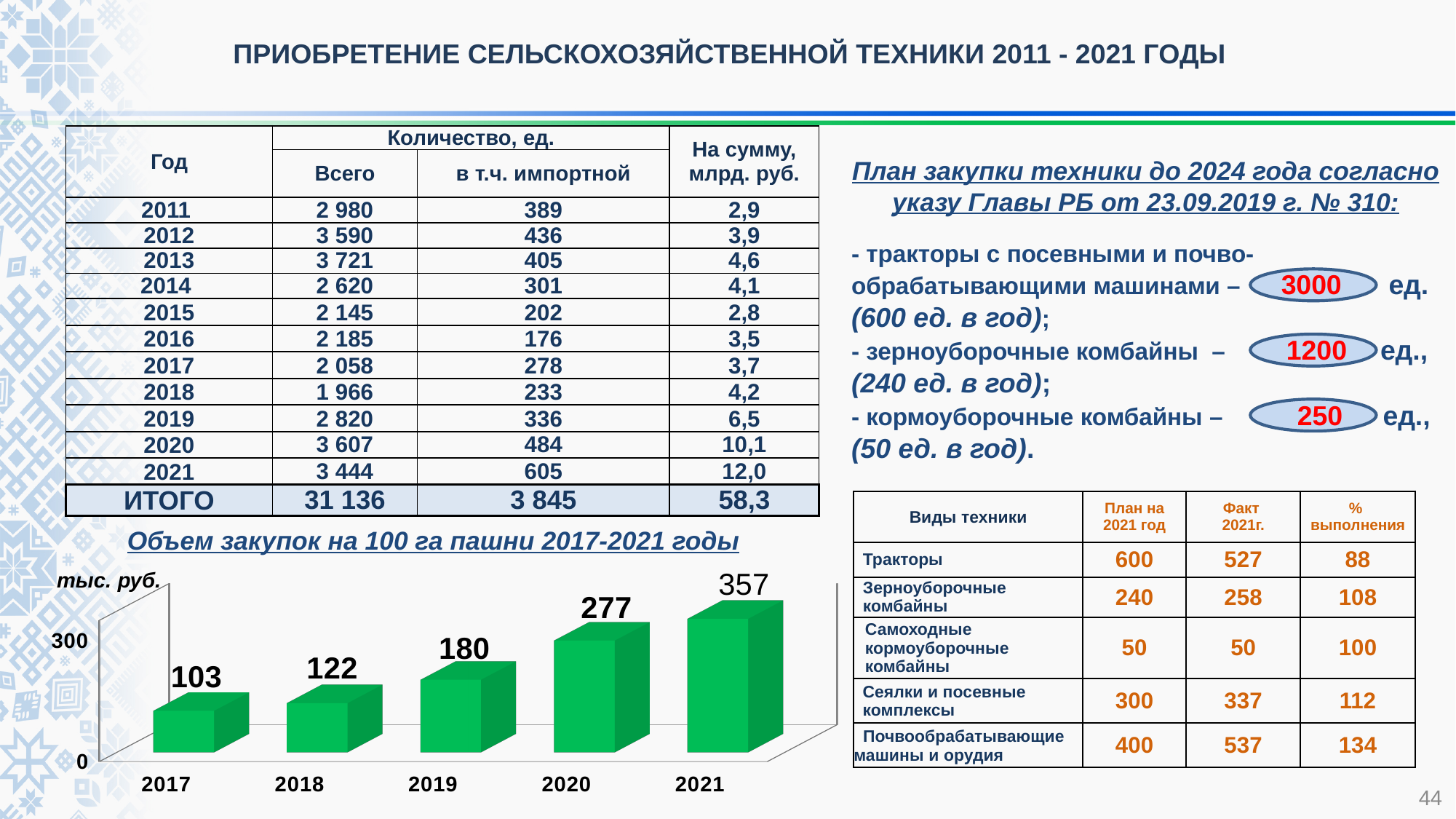

ПРИОБРЕТЕНИЕ СЕЛЬСКОХОЗЯЙСТВЕННОЙ ТЕХНИКИ 2011 - 2021 ГОДЫ

План закупки техники до 2024 года согласно указу Главы РБ от 23.09.2019 г. № 310:

- тракторы с посевными и почво-обрабатывающими машинами –      3000       ед.
(600 ед. в год);
- зерноуборочные комбайны  –         1200     ед., (240 ед. в год);
- кормоуборочные комбайны –           250      ед., (50 ед. в год).
| Год | Количество, ед. |  | На сумму, млрд. руб. |
| --- | --- | --- | --- |
|  | Всего | в т.ч. импортной |  |
| 2011 | 2 980 | 389 | 2,9 |
| 2012 | 3 590 | 436 | 3,9 |
| 2013 | 3 721 | 405 | 4,6 |
| 2014 | 2 620 | 301 | 4,1 |
| 2015 | 2 145 | 202 | 2,8 |
| 2016 | 2 185 | 176 | 3,5 |
| 2017 | 2 058 | 278 | 3,7 |
| 2018 | 1 966 | 233 | 4,2 |
| 2019 | 2 820 | 336 | 6,5 |
| 2020 | 3 607 | 484 | 10,1 |
| 2021 | 3 444 | 605 | 12,0 |
| ИТОГО | 31 136 | 3 845 | 58,3 |

| Виды техники | План на 2021 год | Факт 2021г. | % выполнения |
| --- | --- | --- | --- |
| Тракторы | 600 | 527 | 88 |
| Зерноуборочные комбайны | 240 | 258 | 108 |
| Самоходные кормоуборочные комбайны | 50 | 50 | 100 |
| Сеялки и посевные комплексы | 300 | 337 | 112 |
| Почвообрабатывающие машины и орудия | 400 | 537 | 134 |
Объем закупок на 100 га пашни 2017-2021 годы
тыс. руб.

[unsupported chart]

44